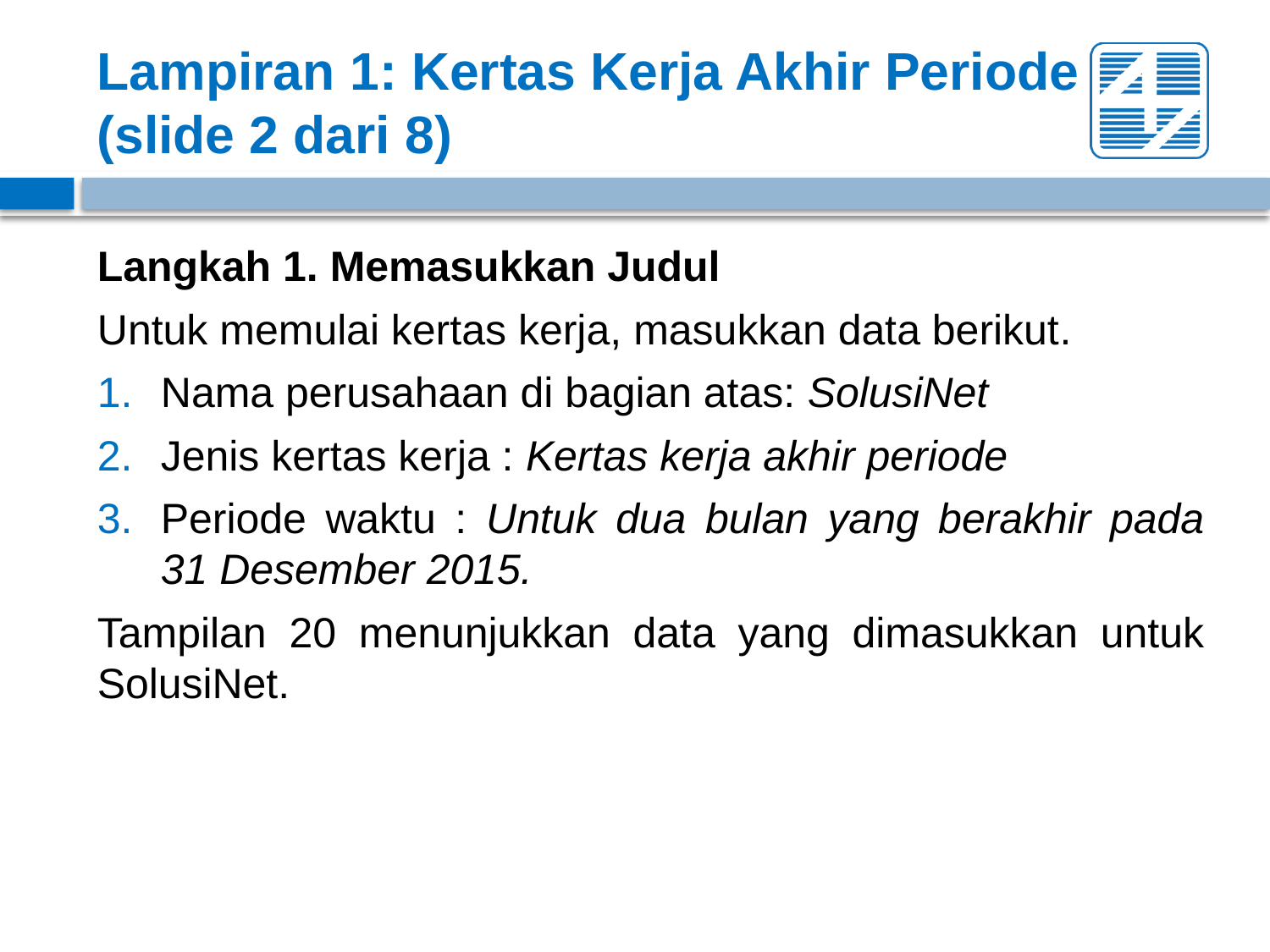

# Lampiran 1: Kertas Kerja Akhir Periode (slide 2 dari 8)
Langkah 1. Memasukkan Judul
Untuk memulai kertas kerja, masukkan data berikut.
Nama perusahaan di bagian atas: SolusiNet
Jenis kertas kerja : Kertas kerja akhir periode
Periode waktu : Untuk dua bulan yang berakhir pada 31 Desember 2015.
Tampilan 20 menunjukkan data yang dimasukkan untuk SolusiNet.